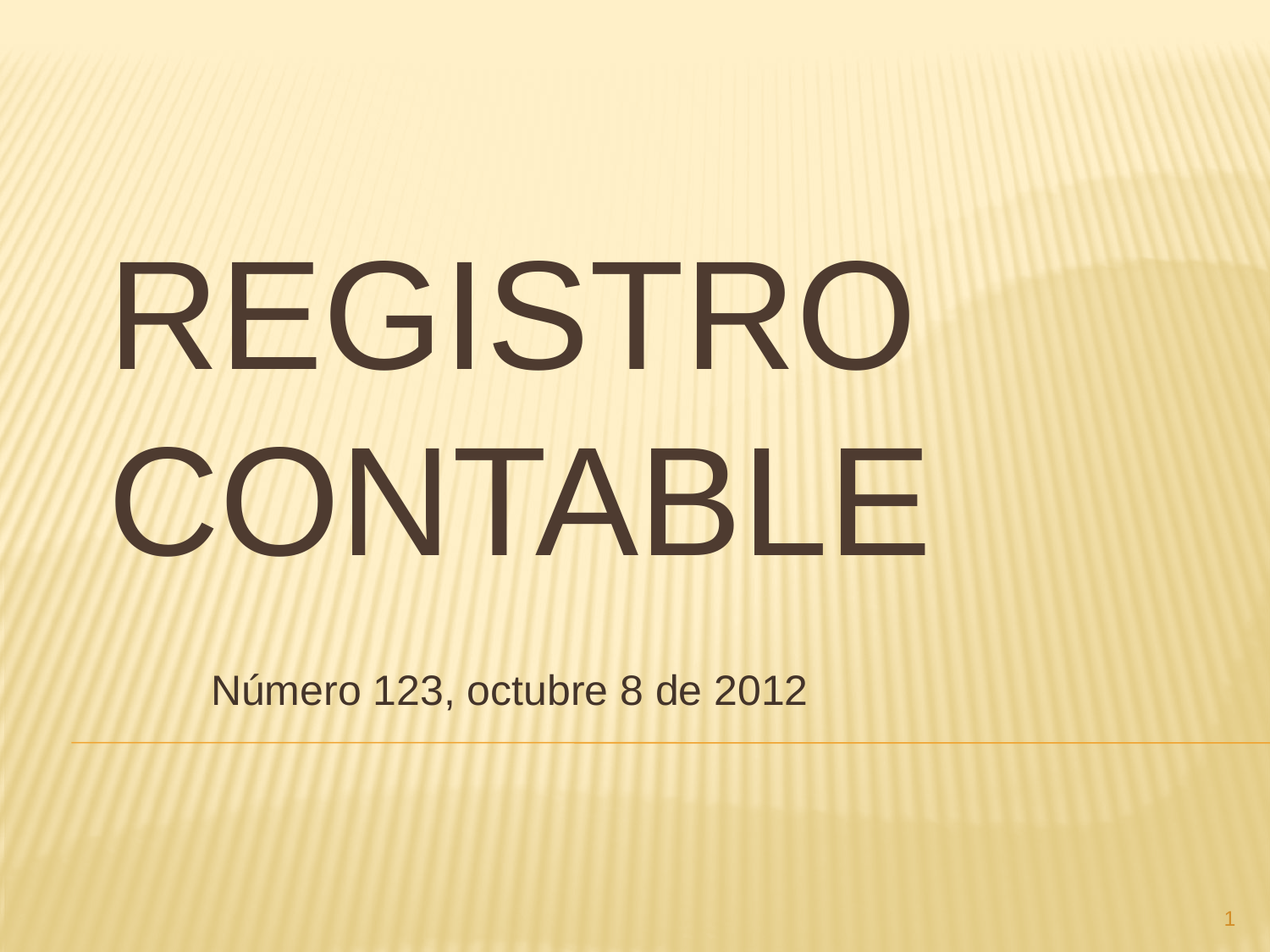

# Registro contable
Número 123, octubre 8 de 2012
1